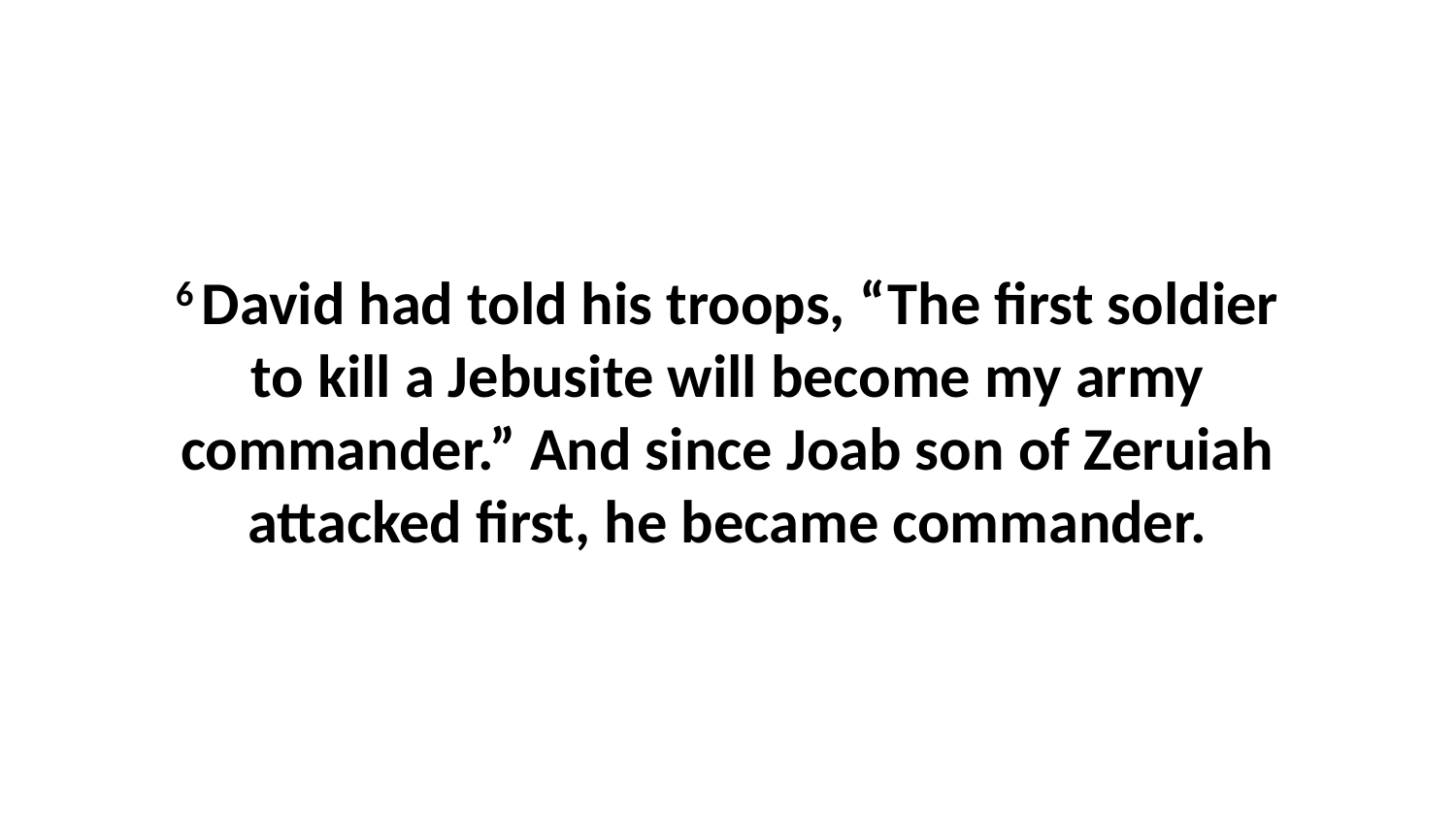

6 David had told his troops, “The first soldier to kill a Jebusite will become my army commander.” And since Joab son of Zeruiah attacked first, he became commander.